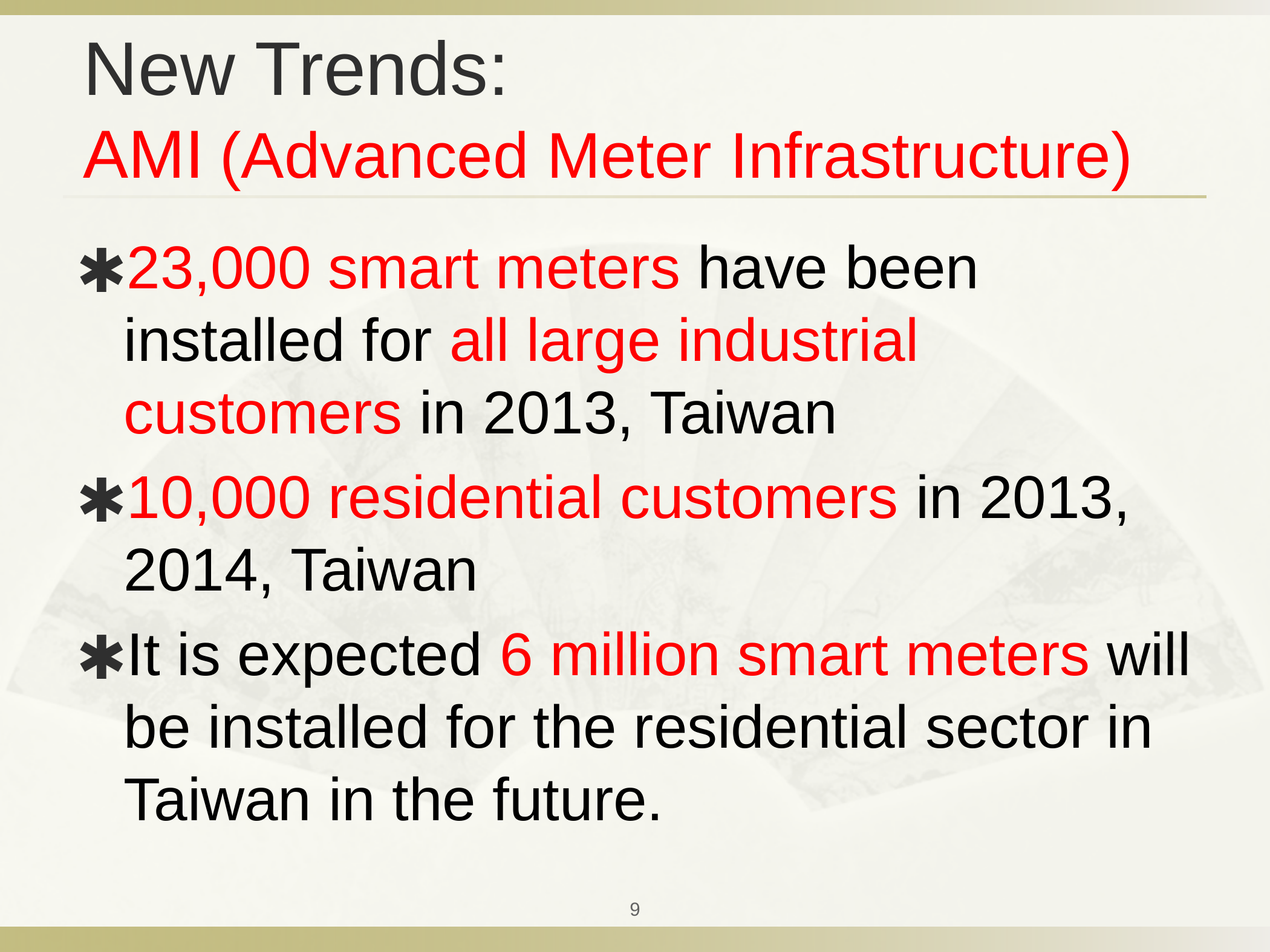

# New Trends: AMI (Advanced Meter Infrastructure)
23,000 smart meters have been installed for all large industrial customers in 2013, Taiwan
10,000 residential customers in 2013, 2014, Taiwan
It is expected 6 million smart meters will be installed for the residential sector in Taiwan in the future.

9